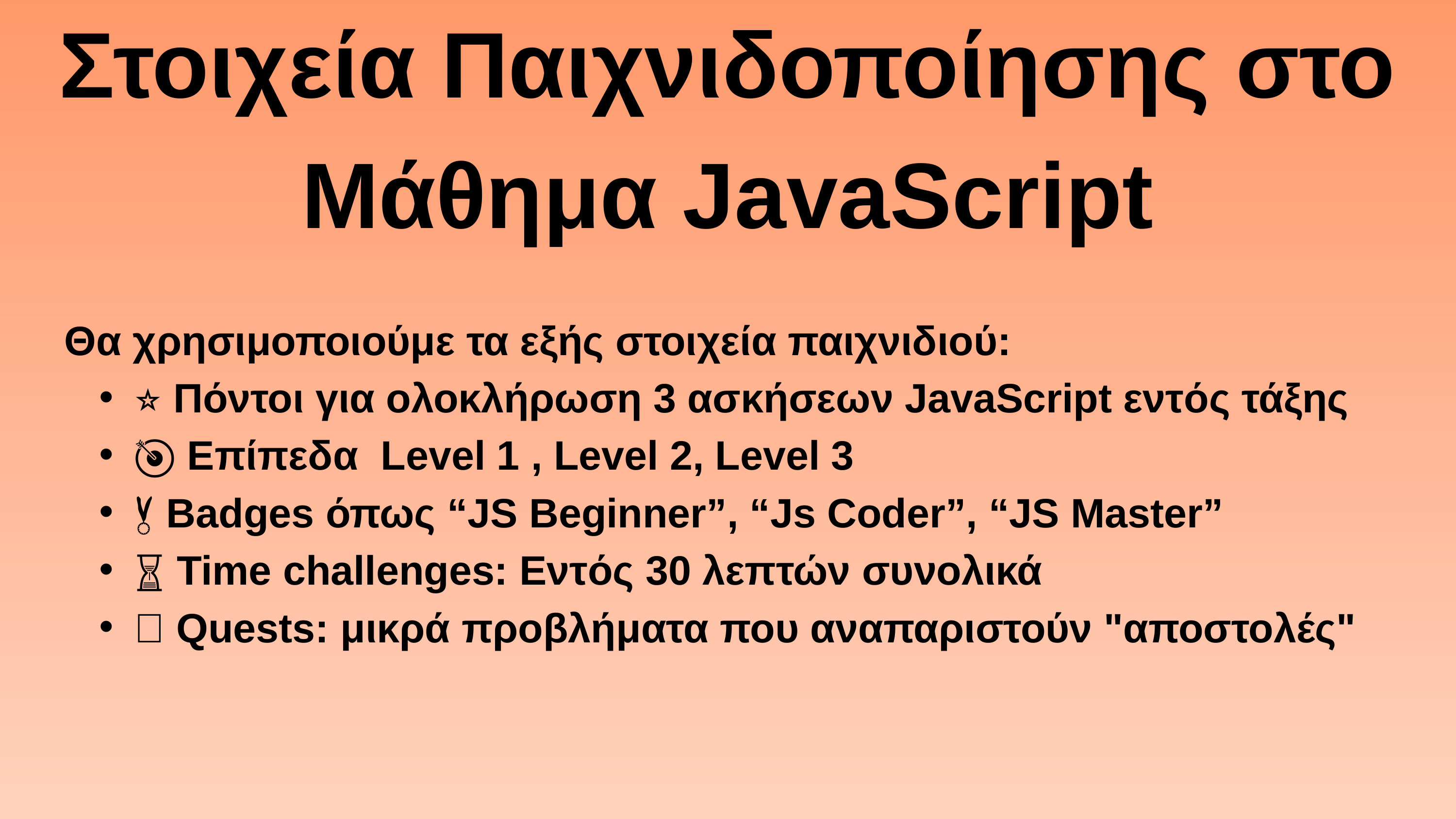

Στοιχεία Παιχνιδοποίησης στο Μάθημα JavaScript
Θα χρησιμοποιούμε τα εξής στοιχεία παιχνιδιού:
⭐ Πόντοι για ολοκλήρωση 3 ασκήσεων JavaScript εντός τάξης
🎯 Επίπεδα  Level 1 , Level 2, Level 3
🏅 Badges όπως “JS Beginner”, “Js Coder”, “JS Master”
⏳ Time challenges: Εντός 30 λεπτών συνολικά
🧩 Quests: μικρά προβλήματα που αναπαριστούν "αποστολές"